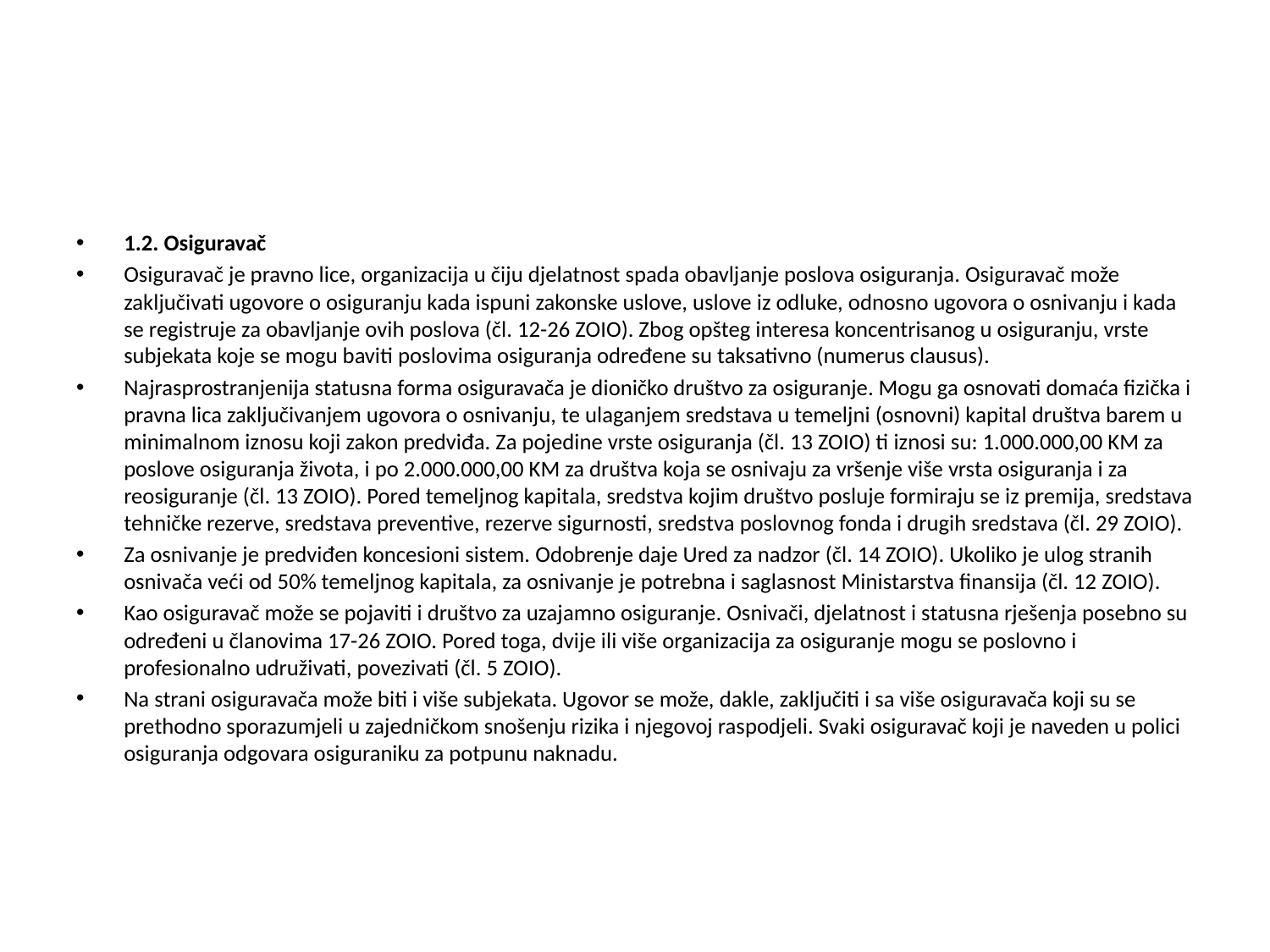

#
1.2. Osiguravač
Osiguravač je pravno lice, organizacija u čiju djelatnost spada obavljanje poslova osiguranja. Osiguravač može zaključivati ugovore o osiguranju kada ispuni zakonske uslove, uslove iz odluke, odnosno ugovora o osnivanju i kada se registruje za obavljanje ovih poslova (čl. 12-26 ZOIO). Zbog opšteg interesa koncentrisanog u osiguranju, vrste subjekata koje se mogu baviti poslovima osiguranja određene su taksativno (numerus clausus).
Najrasprostranjenija statusna forma osiguravača je dioničko društvo za osiguranje. Mogu ga osnovati domaća fizička i pravna lica zaključivanjem ugovora o osnivanju, te ulaganjem sredstava u temeljni (osnovni) kapital društva barem u minimalnom iznosu koji zakon predviđa. Za pojedine vrste osiguranja (čl. 13 ZOIO) ti iznosi su: 1.000.000,00 KM za poslove osiguranja života, i po 2.000.000,00 KM za društva koja se osnivaju za vršenje više vrsta osiguranja i za reosiguranje (čl. 13 ZOIO). Pored temeljnog kapitala, sredstva kojim društvo posluje formiraju se iz premija, sredstava tehničke rezerve, sredstava preventive, rezerve sigurnosti, sredstva poslovnog fonda i drugih sredstava (čl. 29 ZOIO).
Za osnivanje je predviđen koncesioni sistem. Odobrenje daje Ured za nadzor (čl. 14 ZOIO). Ukoliko je ulog stranih osnivača veći od 50% temeljnog kapitala, za osnivanje je potrebna i saglasnost Ministarstva finansija (čl. 12 ZOIO).
Kao osiguravač može se pojaviti i društvo za uzajamno osiguranje. Osnivači, djelatnost i statusna rješenja posebno su određeni u članovima 17-26 ZOIO. Pored toga, dvije ili više organizacija za osiguranje mogu se poslovno i profesionalno udruživati, povezivati (čl. 5 ZOIO).
Na strani osiguravača može biti i više subjekata. Ugovor se može, dakle, zaključiti i sa više osiguravača koji su se prethodno sporazumjeli u zajedničkom snošenju rizika i njegovoj raspodjeli. Svaki osiguravač koji je naveden u polici osiguranja odgovara osiguraniku za potpunu naknadu.